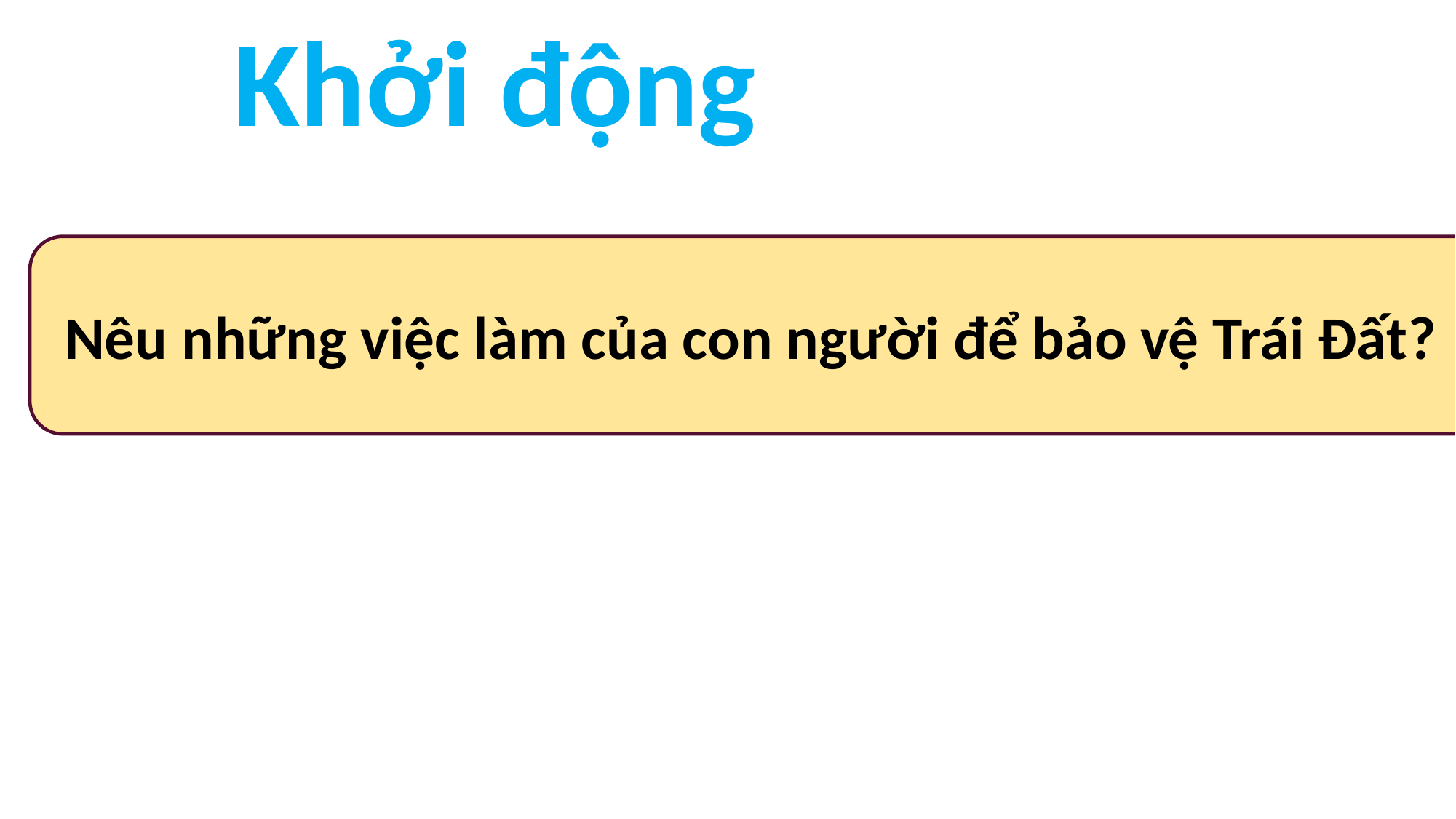

Khởi động
Nêu những việc làm của con người để bảo vệ Trái Đất?